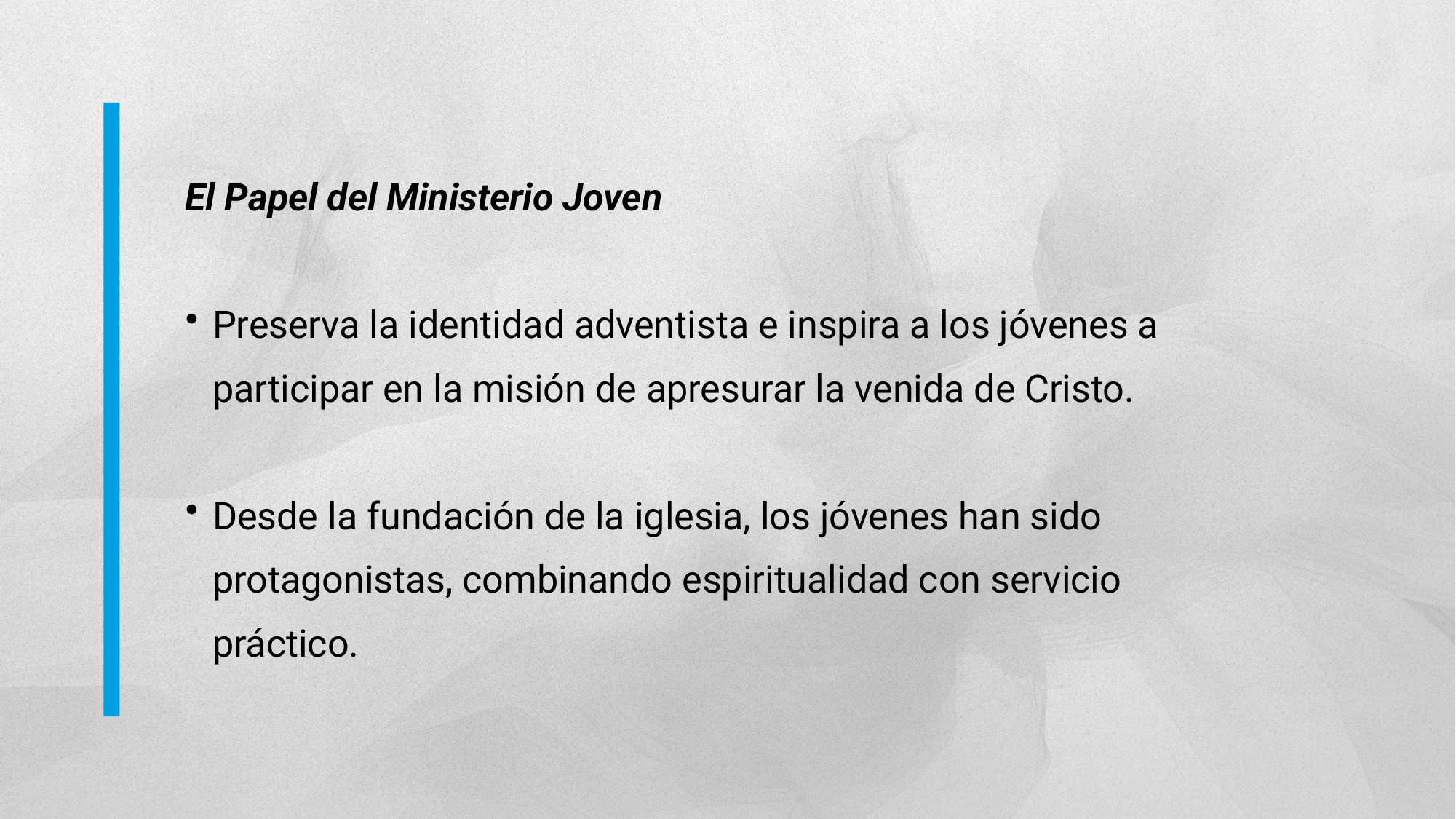

El Papel del Ministerio Joven

Preserva la identidad adventista e inspira a los jóvenes a participar en la misión de apresurar la venida de Cristo.

Desde la fundación de la iglesia, los jóvenes han sido protagonistas, combinando espiritualidad con servicio práctico.